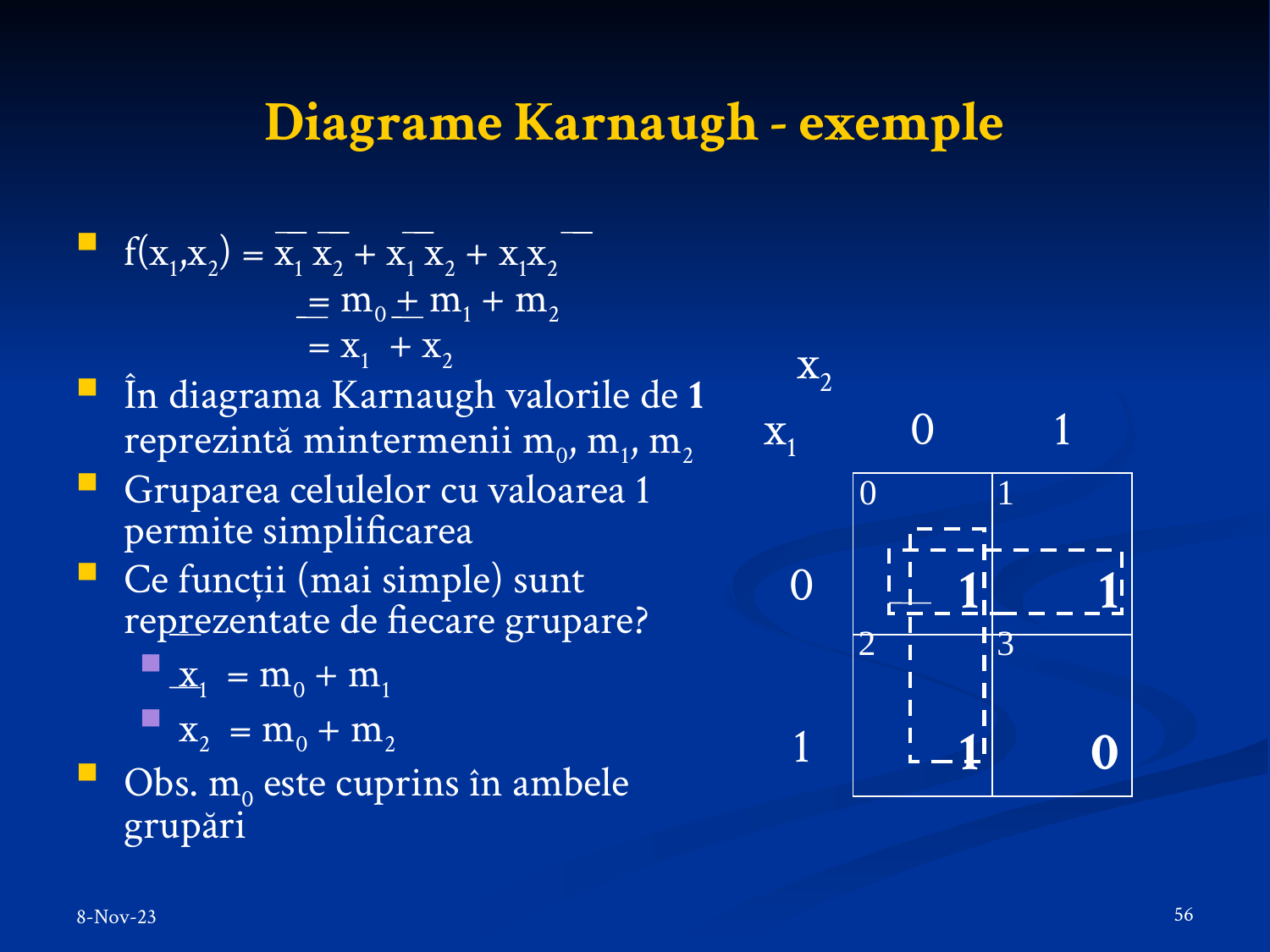

# Diagrame Karnaugh - exemple
f(x1,x2) = x1 x2 + x1 x2 + x1x2
	      = m0 + m1 + m2
  	      = x1  + x2
În diagrama Karnaugh valorile de 1 reprezintă mintermenii m0, m1, m2
Gruparea celulelor cu valoarea 1 permite simplificarea
Ce funcţii (mai simple) sunt reprezentate de fiecare grupare?
x1  = m0 + m1
x2  = m0 + m2
Obs. m0 este cuprins în ambele grupări

| x1 | 0 | 1 |
| --- | --- | --- |
| 0 | 1 | 1 |
| 1 | 1 | 0 |
x2
0
1

2
3

  56
8-Nov-23